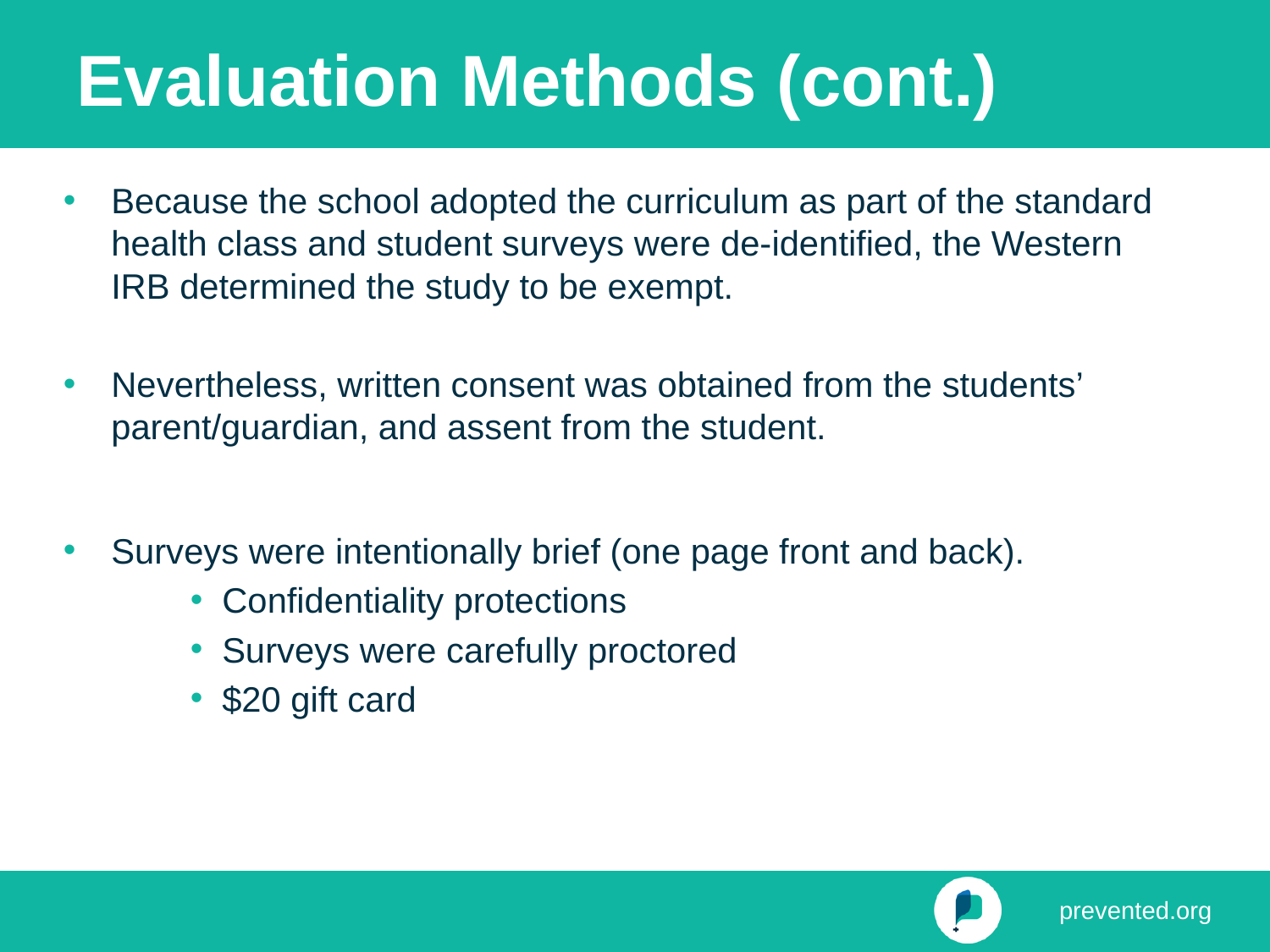

# Evaluation Methods (cont.)
Because the school adopted the curriculum as part of the standard health class and student surveys were de-identified, the Western IRB determined the study to be exempt.

Nevertheless, written consent was obtained from the students’ parent/guardian, and assent from the student.

Surveys were intentionally brief (one page front and back).
Confidentiality protections
Surveys were carefully proctored
$20 gift card